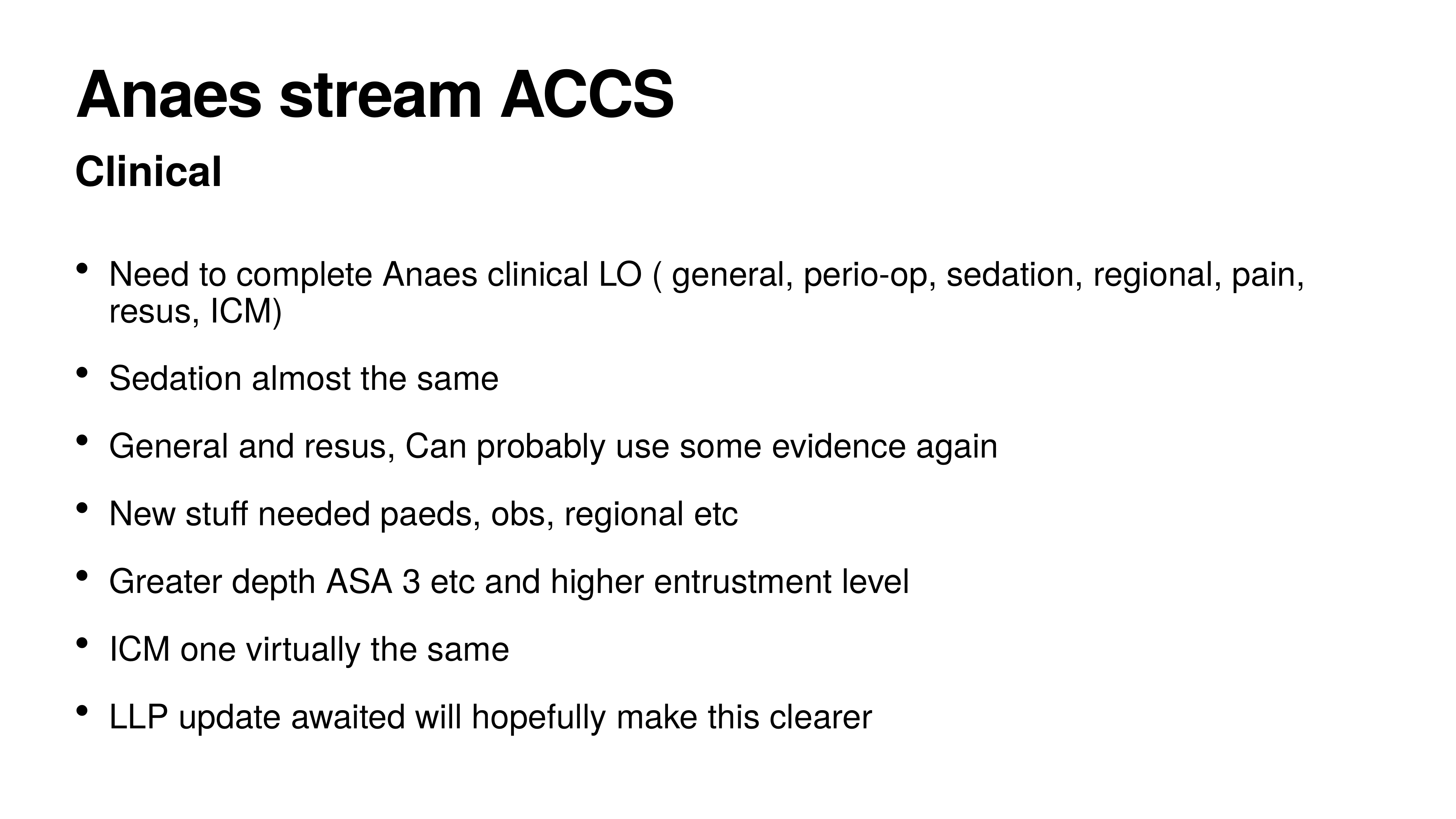

# Anaes stream ACCS
Clinical
Need to complete Anaes clinical LO ( general, perio-op, sedation, regional, pain, resus, ICM)
Sedation almost the same
General and resus, Can probably use some evidence again
New stuff needed paeds, obs, regional etc
Greater depth ASA 3 etc and higher entrustment level
ICM one virtually the same
LLP update awaited will hopefully make this clearer